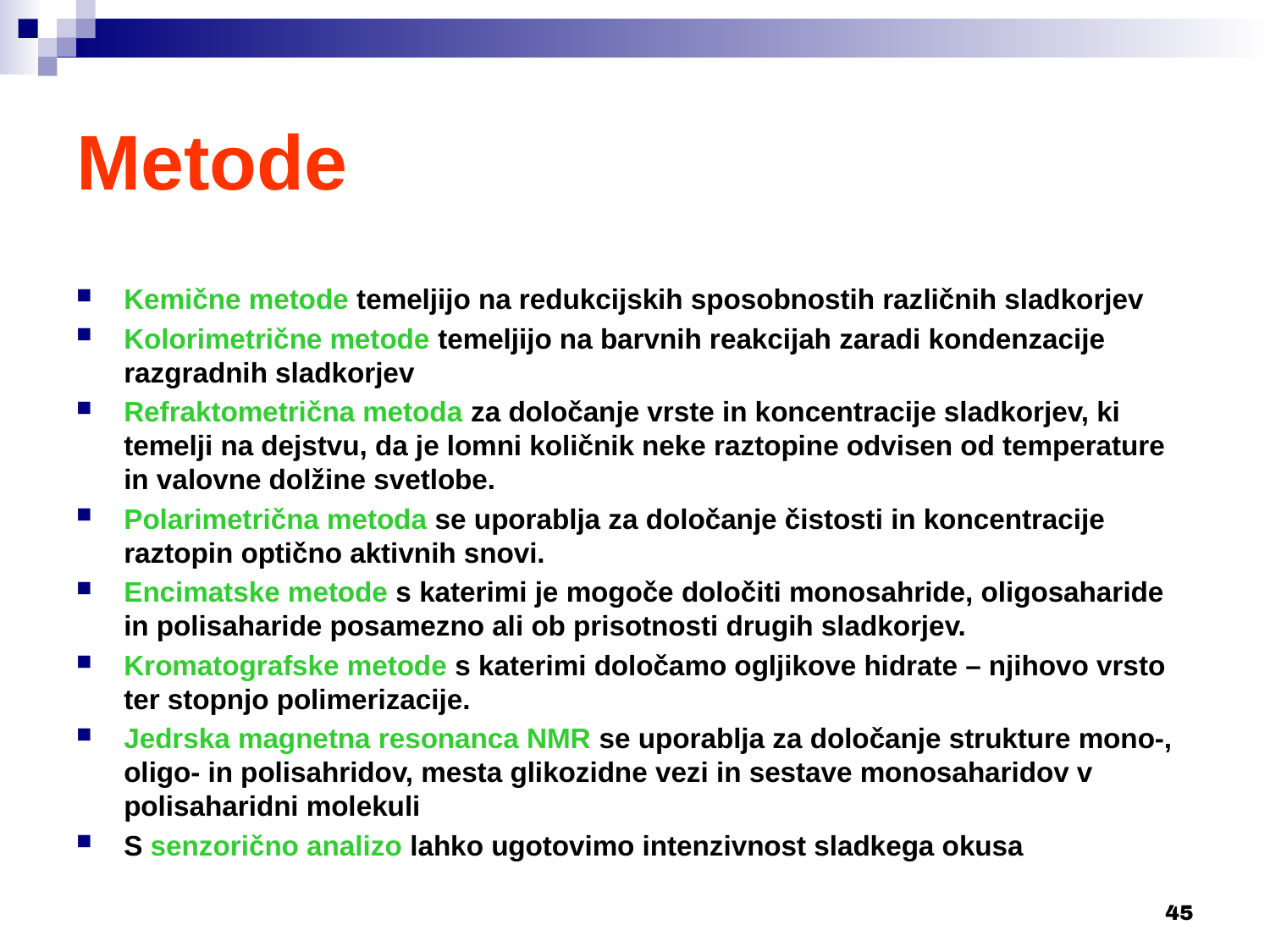

# Metode
Kemične metode temeljijo na redukcijskih sposobnostih različnih sladkorjev
Kolorimetrične metode temeljijo na barvnih reakcijah zaradi kondenzacije razgradnih sladkorjev
Refraktometrična metoda za določanje vrste in koncentracije sladkorjev, ki temelji na dejstvu, da je lomni količnik neke raztopine odvisen od temperature in valovne dolžine svetlobe.
Polarimetrična metoda se uporablja za določanje čistosti in koncentracije raztopin optično aktivnih snovi.
Encimatske metode s katerimi je mogoče določiti monosahride, oligosaharide in polisaharide posamezno ali ob prisotnosti drugih sladkorjev.
Kromatografske metode s katerimi določamo ogljikove hidrate – njihovo vrsto ter stopnjo polimerizacije.
Jedrska magnetna resonanca NMR se uporablja za določanje strukture mono-, oligo- in polisahridov, mesta glikozidne vezi in sestave monosaharidov v polisaharidni molekuli
S senzorično analizo lahko ugotovimo intenzivnost sladkega okusa
45